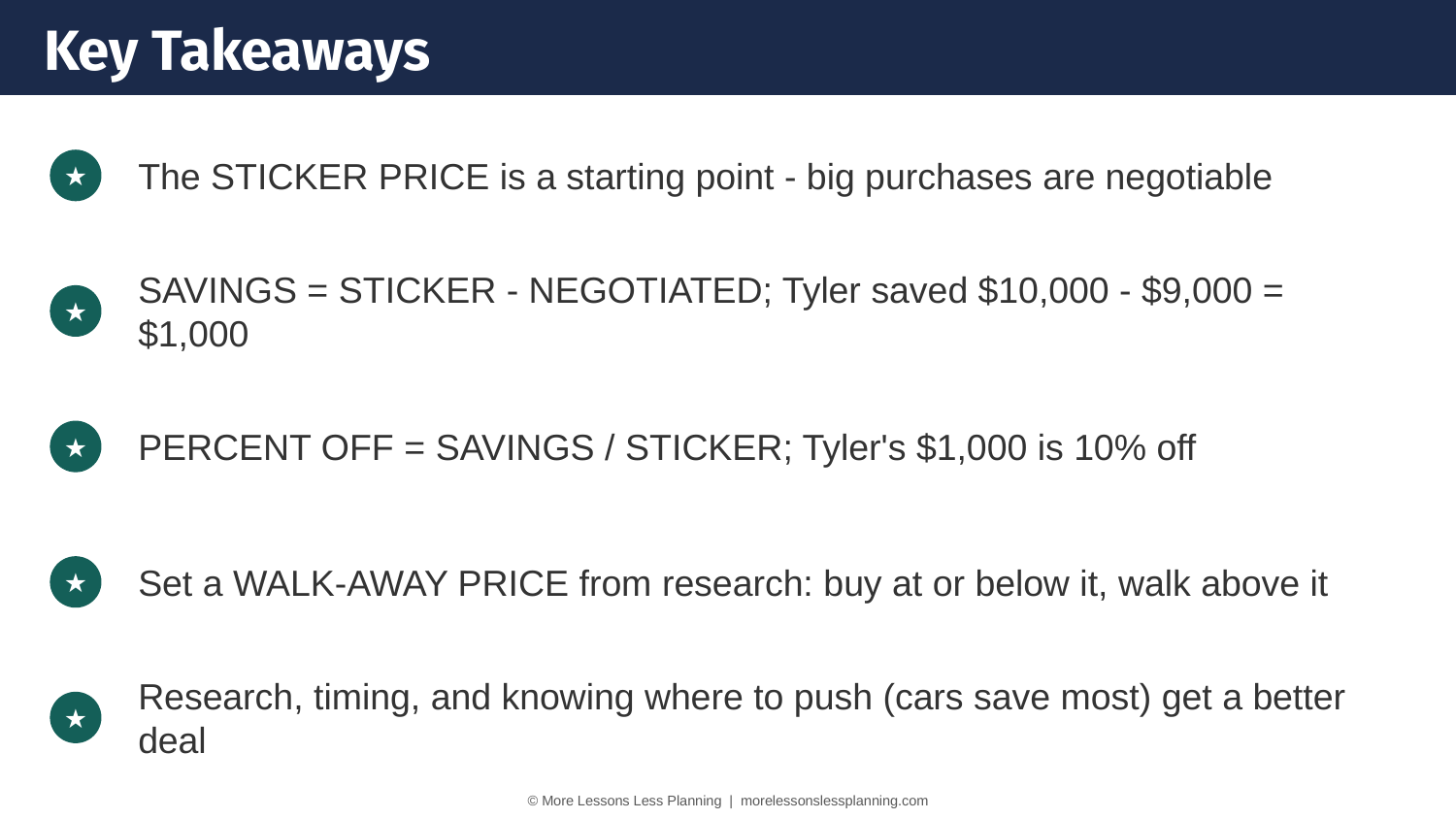

Key Takeaways
The STICKER PRICE is a starting point - big purchases are negotiable

★
SAVINGS = STICKER - NEGOTIATED; Tyler saved $10,000 - $9,000 = $1,000

★
PERCENT OFF = SAVINGS / STICKER; Tyler's $1,000 is 10% off

★
Set a WALK-AWAY PRICE from research: buy at or below it, walk above it

★
Research, timing, and knowing where to push (cars save most) get a better deal

★
© More Lessons Less Planning  |  morelessonslessplanning.com